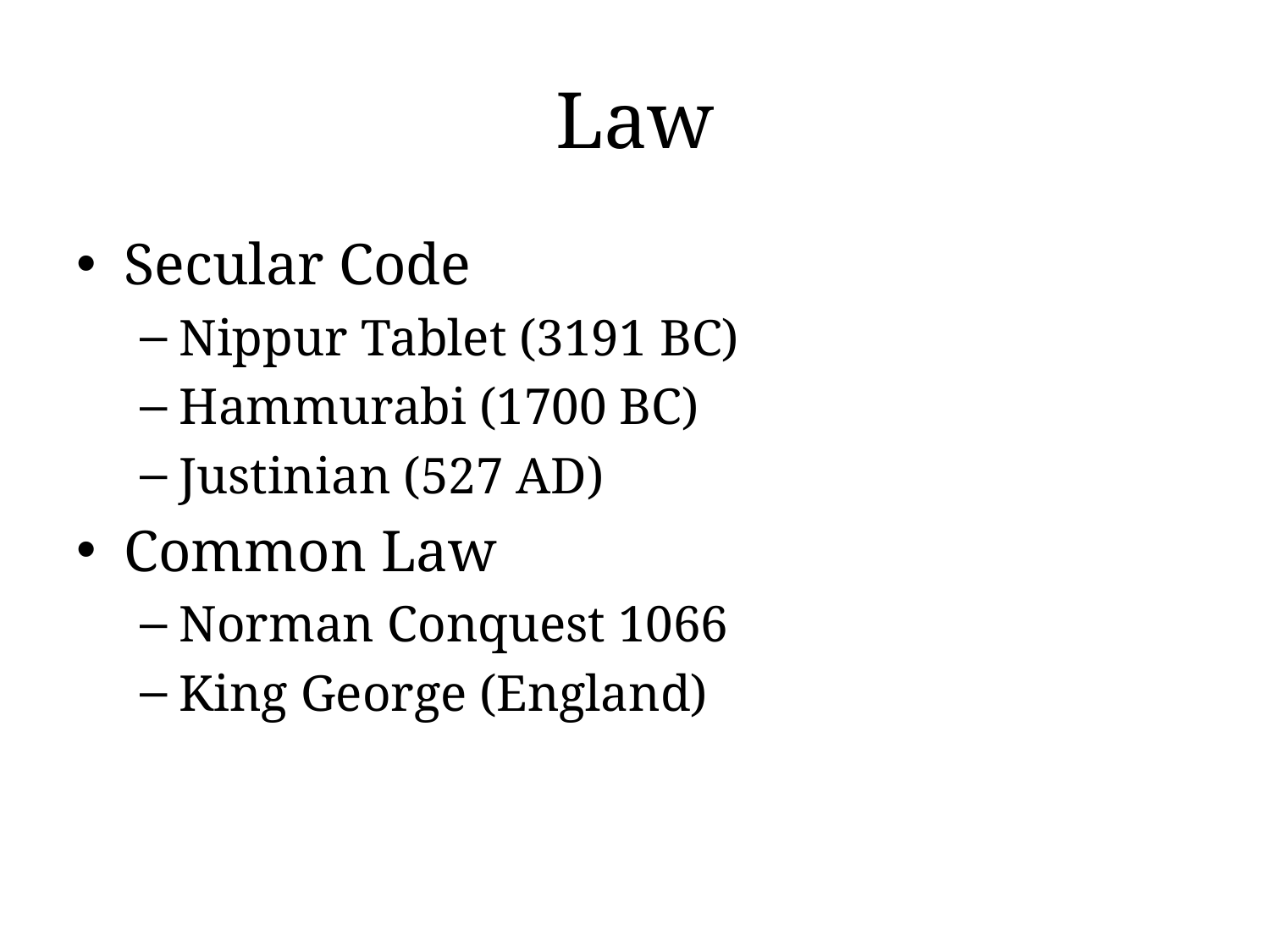

# Law
Secular Code
Nippur Tablet (3191 BC)
Hammurabi (1700 BC)
Justinian (527 AD)
Common Law
Norman Conquest 1066
King George (England)